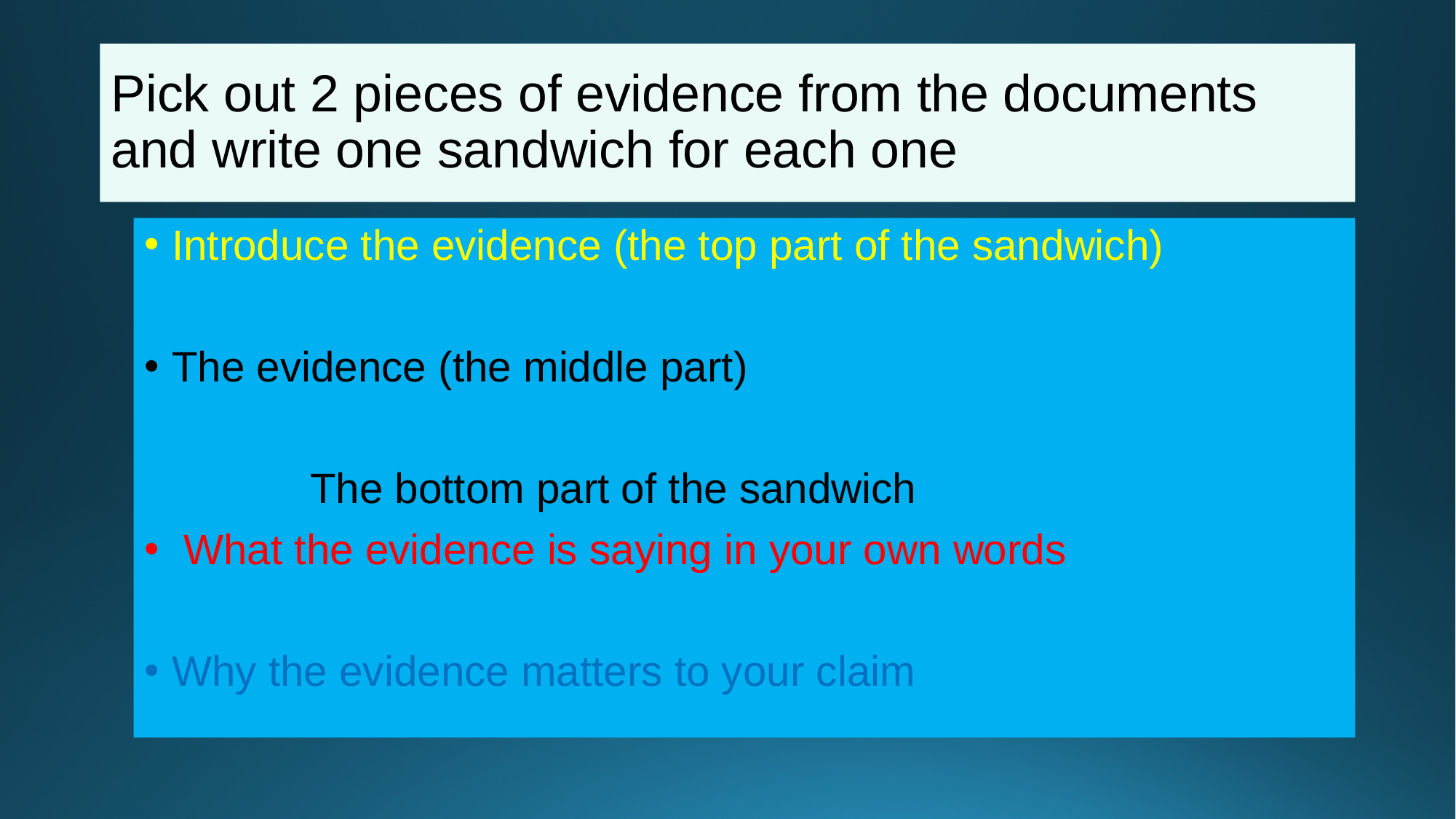

# Pick out 2 pieces of evidence from the documents and write one sandwich for each one
Introduce the evidence (the top part of the sandwich)

The evidence (the middle part)

              The bottom part of the sandwich
 What the evidence is saying in your own words

Why the evidence matters to your claim